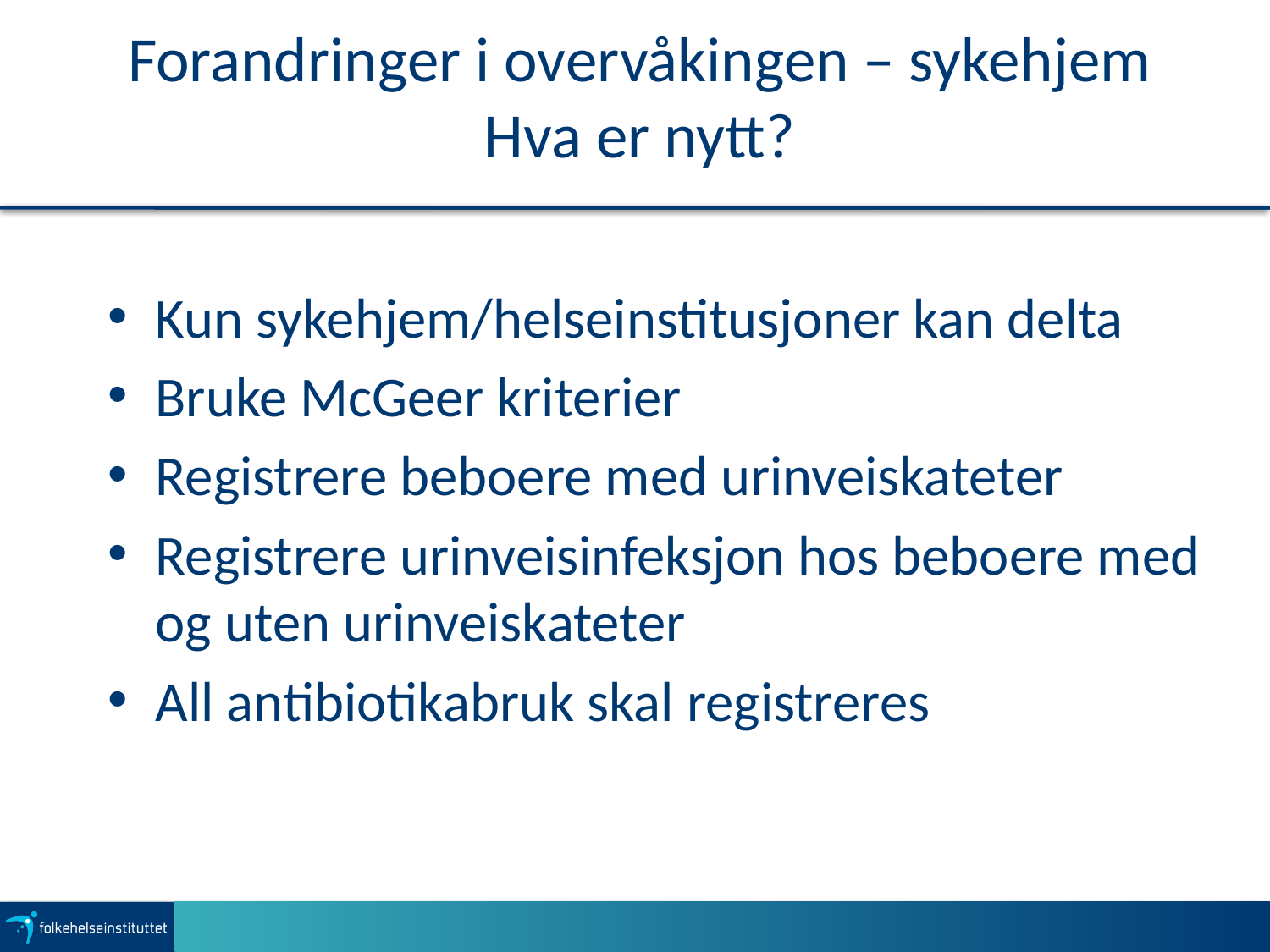

# Forandringer i overvåkingen – sykehjem Hva er nytt?
Kun sykehjem/helseinstitusjoner kan delta
Bruke McGeer kriterier
Registrere beboere med urinveiskateter
Registrere urinveisinfeksjon hos beboere med og uten urinveiskateter
All antibiotikabruk skal registreres